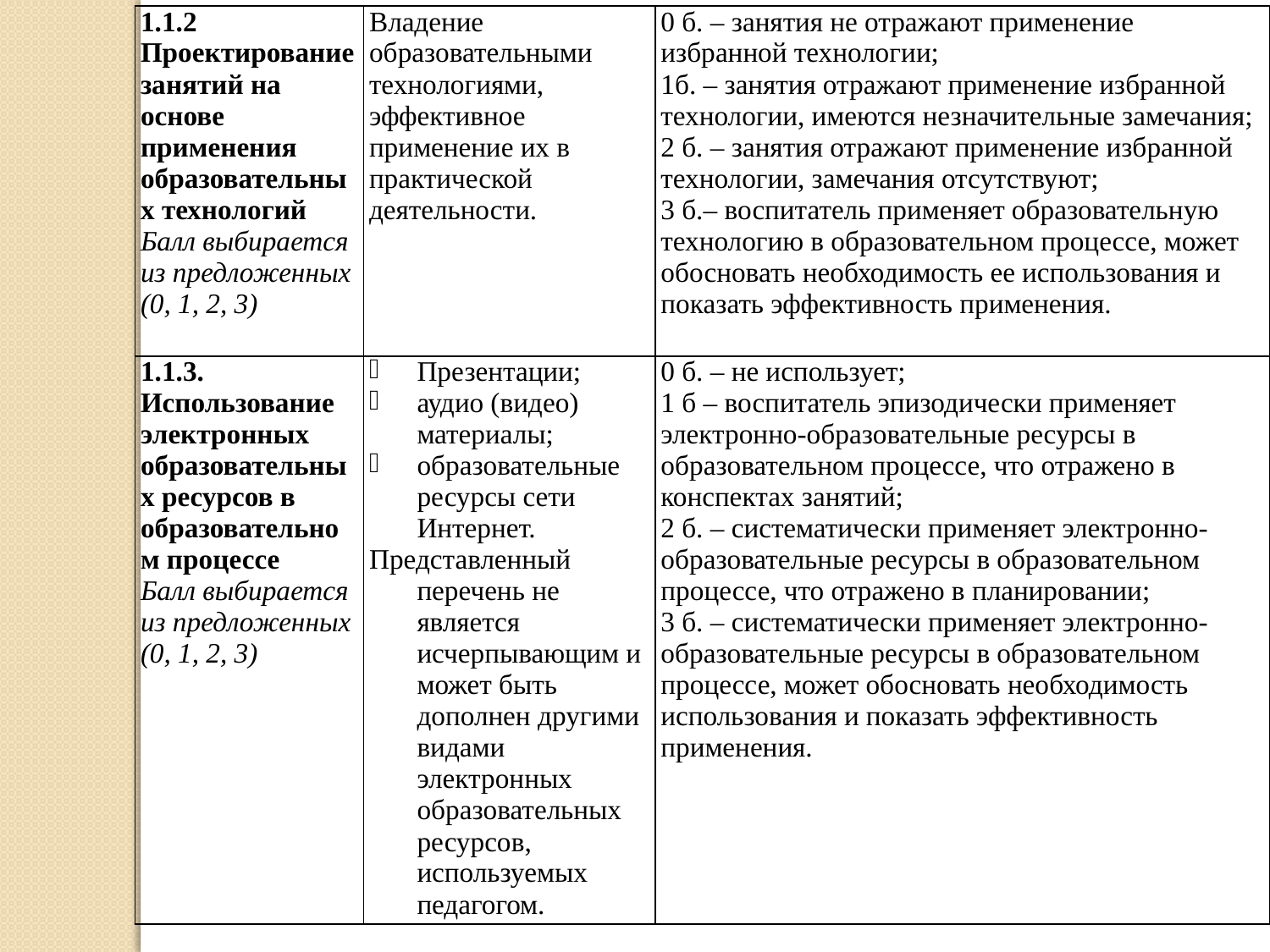

| 1.1.2 Проектирование занятий на основе применения образовательных технологий Балл выбирается из предложенных (0, 1, 2, 3) | Владение образовательными технологиями, эффективное применение их в практической деятельности. | 0 б. – занятия не отражают применение избранной технологии; 1б. – занятия отражают применение избранной технологии, имеются незначительные замечания; 2 б. – занятия отражают применение избранной технологии, замечания отсутствуют; 3 б.– воспитатель применяет образовательную технологию в образовательном процессе, может обосновать необходимость ее использования и показать эффективность применения. |
| --- | --- | --- |
| 1.1.3. Использование электронных образовательных ресурсов в образовательном процессе Балл выбирается из предложенных (0, 1, 2, 3) | Презентации; аудио (видео) материалы; образовательные ресурсы сети Интернет. Представленный перечень не является исчерпывающим и может быть дополнен другими видами электронных образовательных ресурсов, используемых педагогом. | 0 б. – не использует; 1 б – воспитатель эпизодически применяет электронно-образовательные ресурсы в образовательном процессе, что отражено в конспектах занятий; 2 б. – систематически применяет электронно-образовательные ресурсы в образовательном процессе, что отражено в планировании; 3 б. – систематически применяет электронно-образовательные ресурсы в образовательном процессе, может обосновать необходимость использования и показать эффективность применения. |